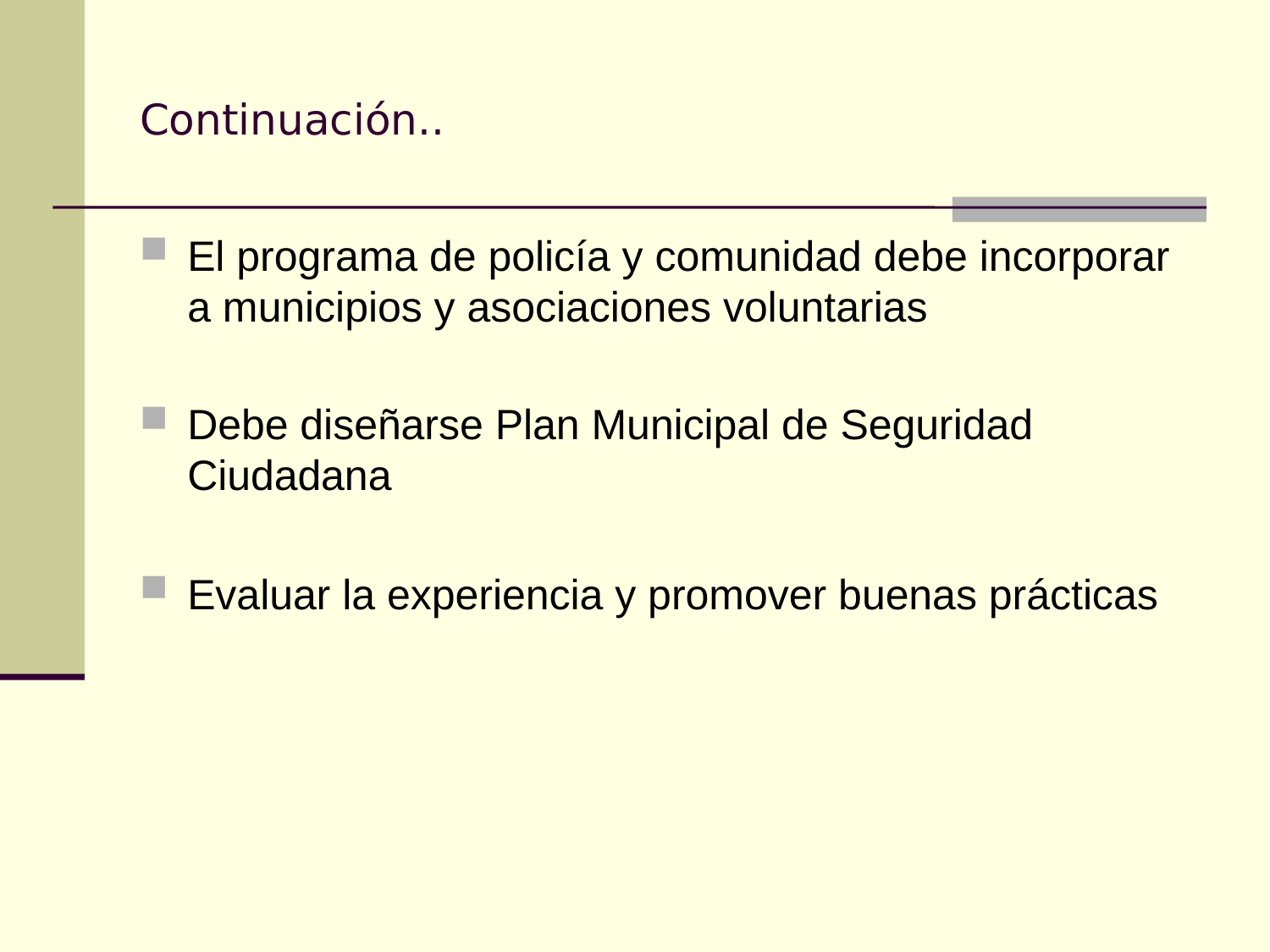

# Continuación..
El programa de policía y comunidad debe incorporar a municipios y asociaciones voluntarias

Debe diseñarse Plan Municipal de Seguridad Ciudadana

Evaluar la experiencia y promover buenas prácticas